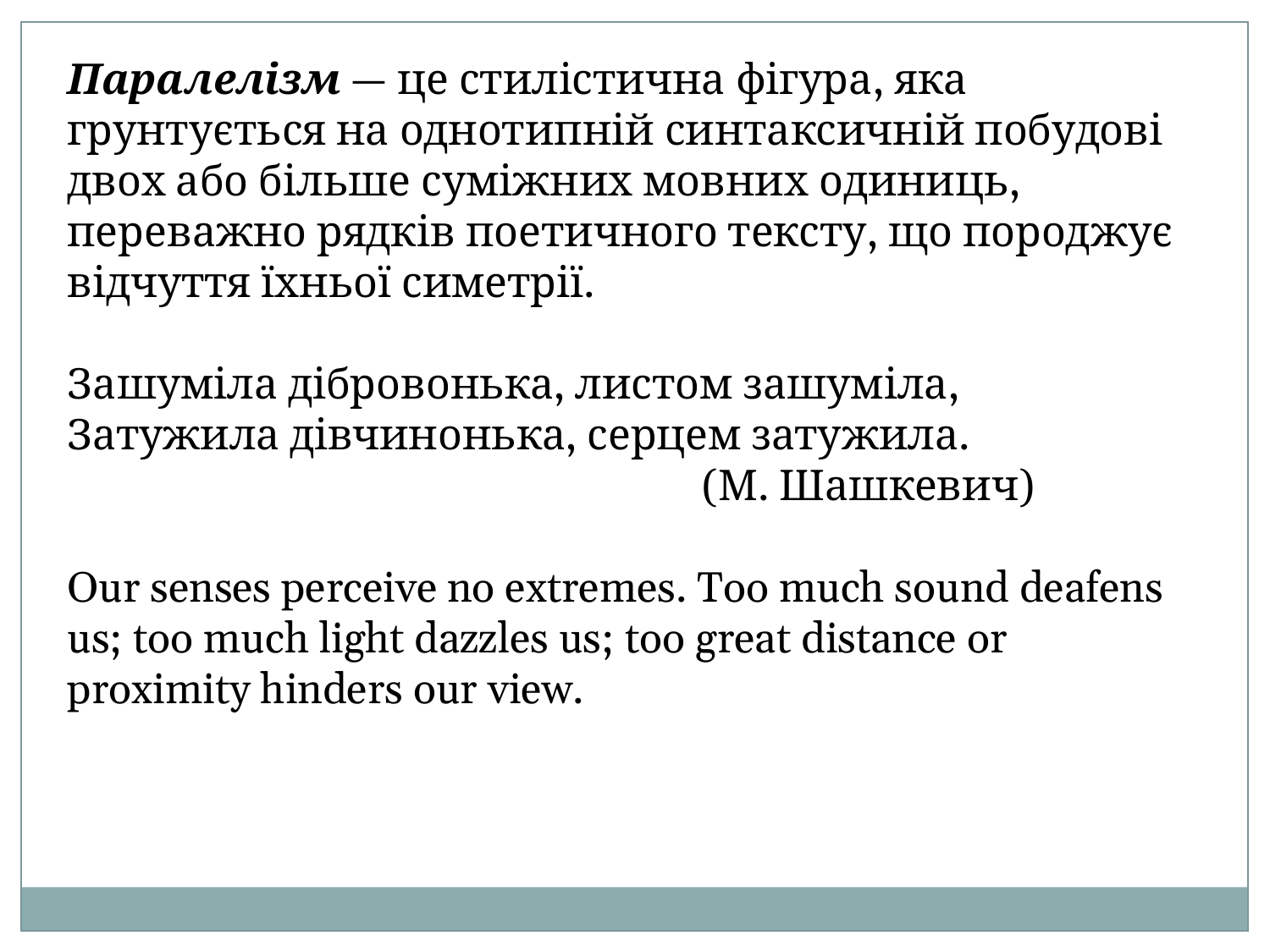

Паралелізм — це стилістична фігура, яка грунтується на однотипній синтаксичній побудові двох або більше суміжних мовних одиниць, переважно рядків поетичного тексту, що породжує відчуття їхньої симетрії.

Зашуміла дібровонька, листом зашуміла,
Затужила дівчинонька, серцем затужила.
					(М. Шашкевич)

Our senses perceive no extremes. Too much sound deafens us; too much light dazzles us; too great distance or proximity hinders our view.